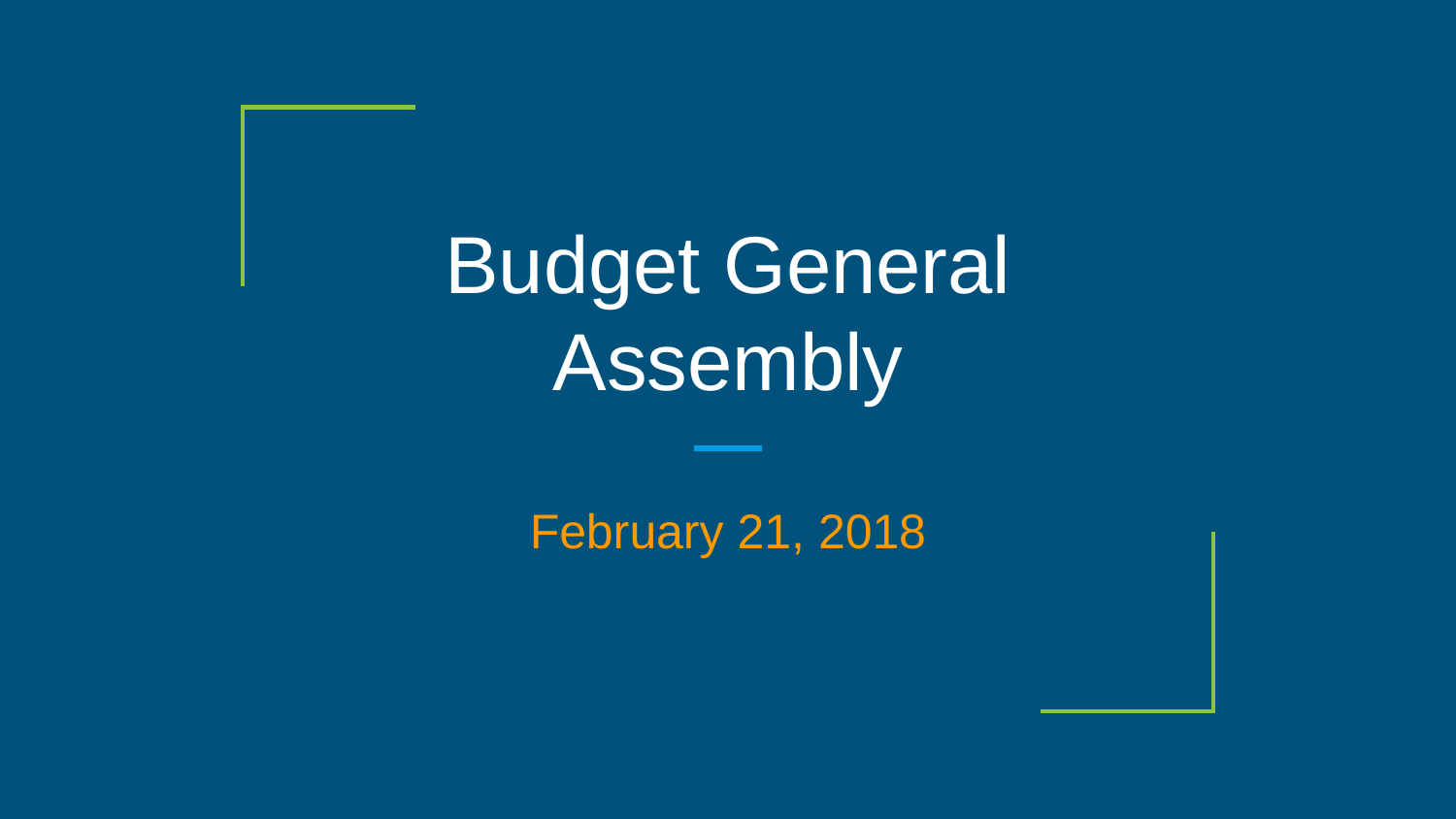

# Budget General Assembly
February 21, 2018